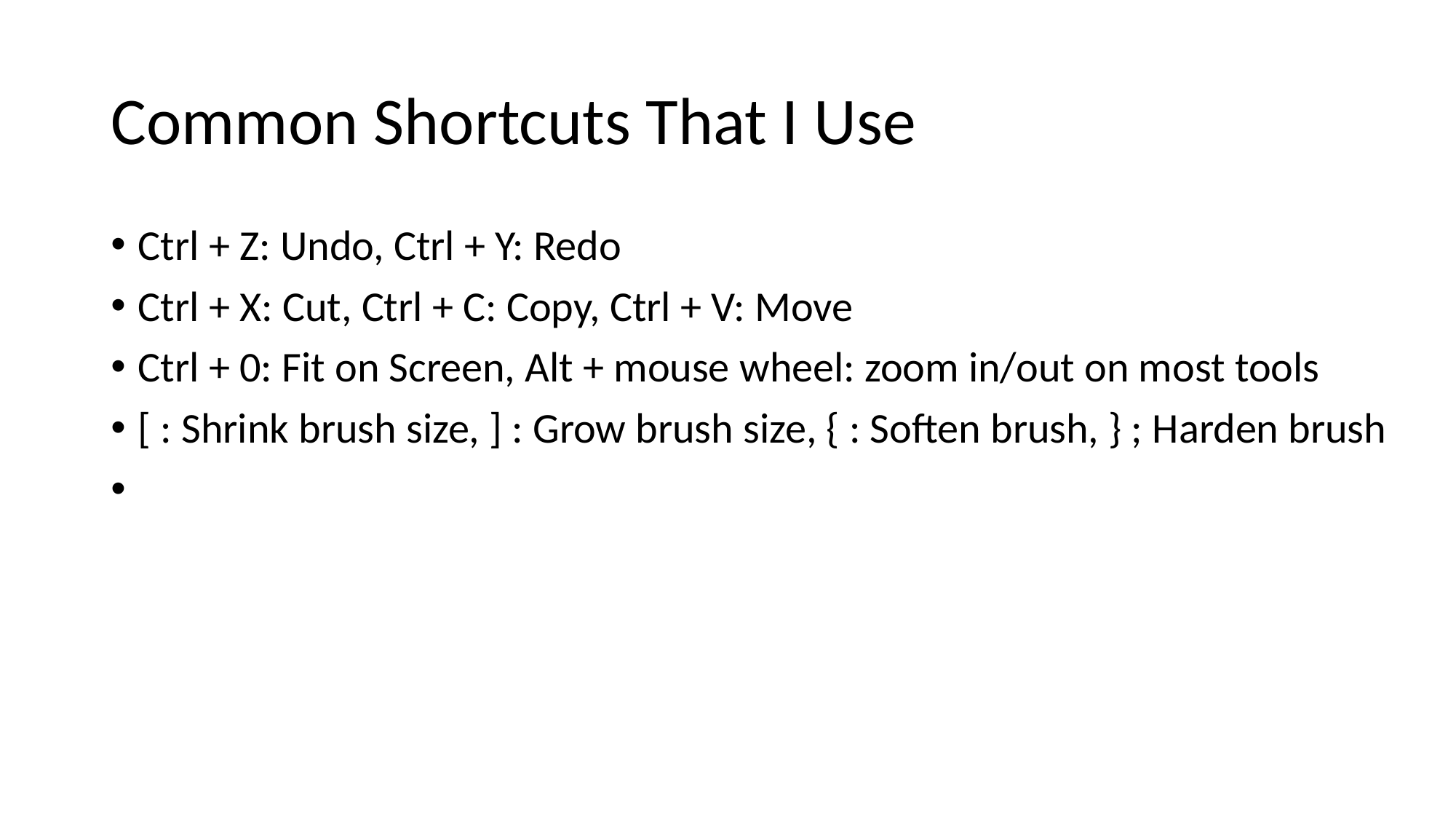

# Common Shortcuts That I Use
Ctrl + Z: Undo, Ctrl + Y: Redo
Ctrl + X: Cut, Ctrl + C: Copy, Ctrl + V: Move
Ctrl + 0: Fit on Screen, Alt + mouse wheel: zoom in/out on most tools
[ : Shrink brush size, ] : Grow brush size, { : Soften brush, } ; Harden brush